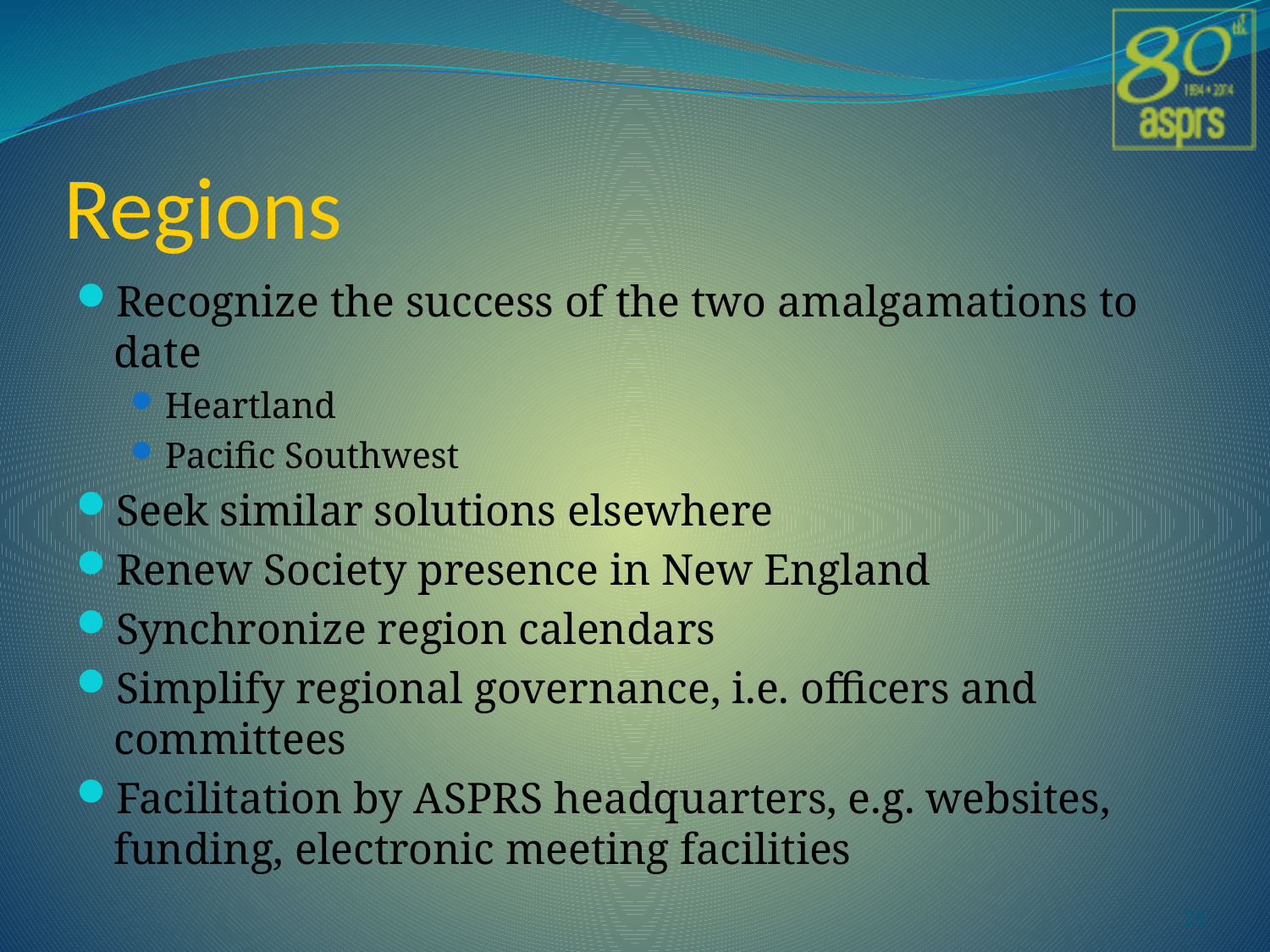

# Regions
Recognize the success of the two amalgamations to date
Heartland
Pacific Southwest
Seek similar solutions elsewhere
Renew Society presence in New England
Synchronize region calendars
Simplify regional governance, i.e. officers and committees
Facilitation by ASPRS headquarters, e.g. websites, funding, electronic meeting facilities
24